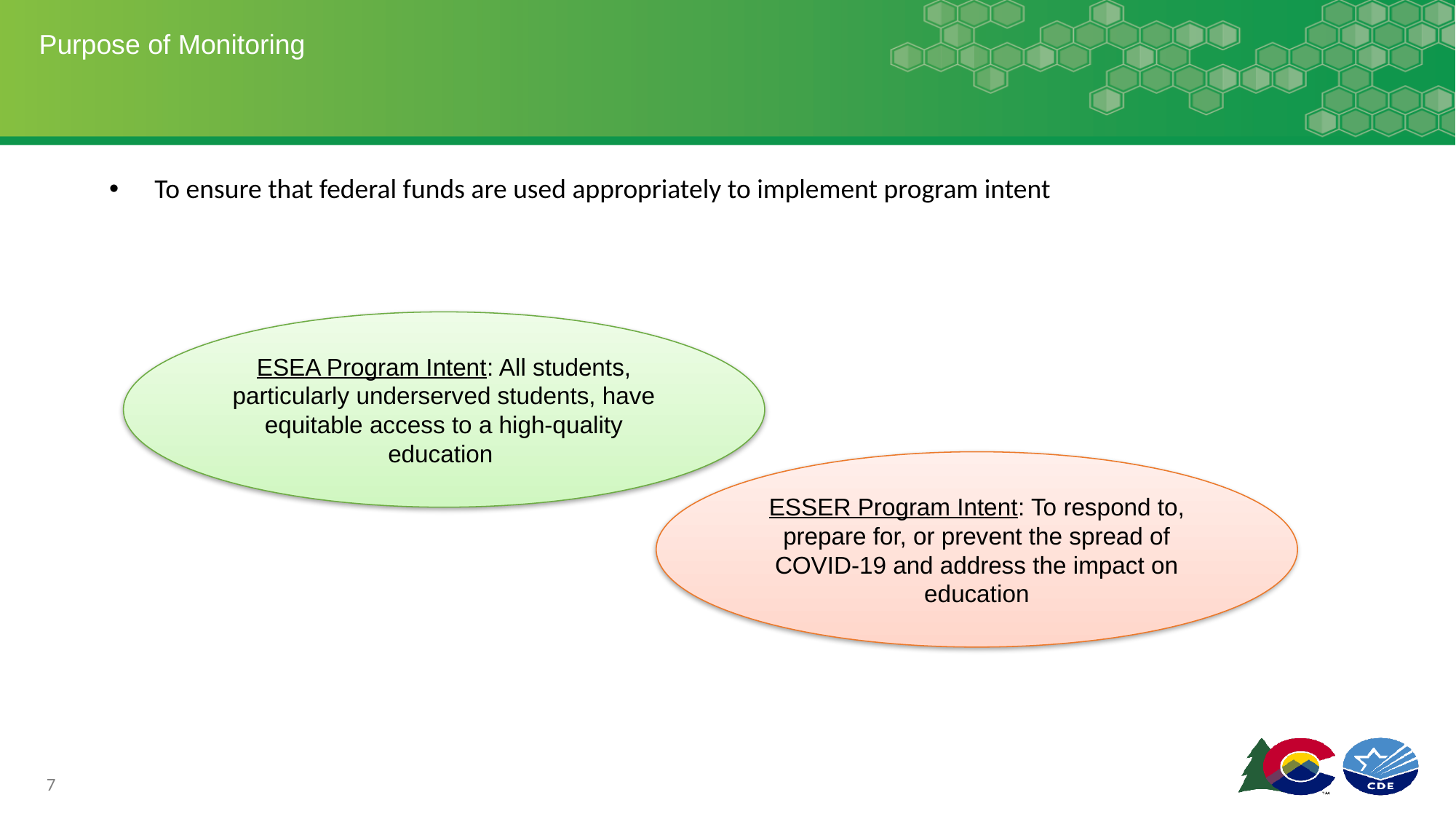

# Purpose of Monitoring
To ensure that federal funds are used appropriately to implement program intent
ESEA Program Intent: All students, particularly underserved students, have equitable access to a high-quality education
ESSER Program Intent: To respond to, prepare for, or prevent the spread of COVID-19 and address the impact on education
7